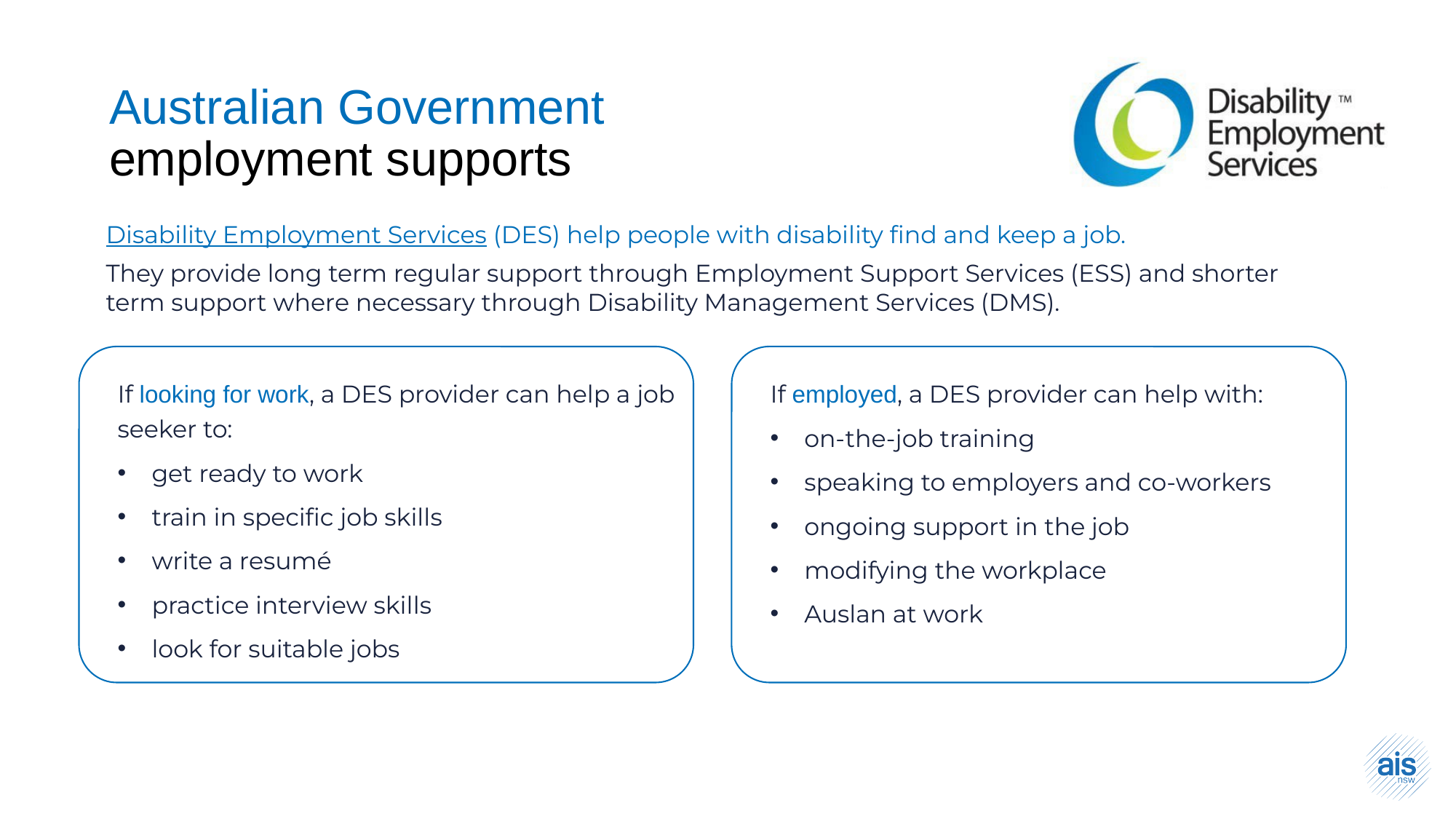

Australian Government
employment supports
Disability Employment Services (DES) help people with disability find and keep a job.
They provide long term regular support through Employment Support Services (ESS) and shorter term support where necessary through Disability Management Services (DMS).

If looking for work, a DES provider can help a job seeker to:
get ready to work
train in specific job skills
write a resumé
practice interview skills
look for suitable jobs
If employed, a DES provider can help with:
on-the-job training
speaking to employers and co-workers
ongoing support in the job
modifying the workplace
Auslan at work